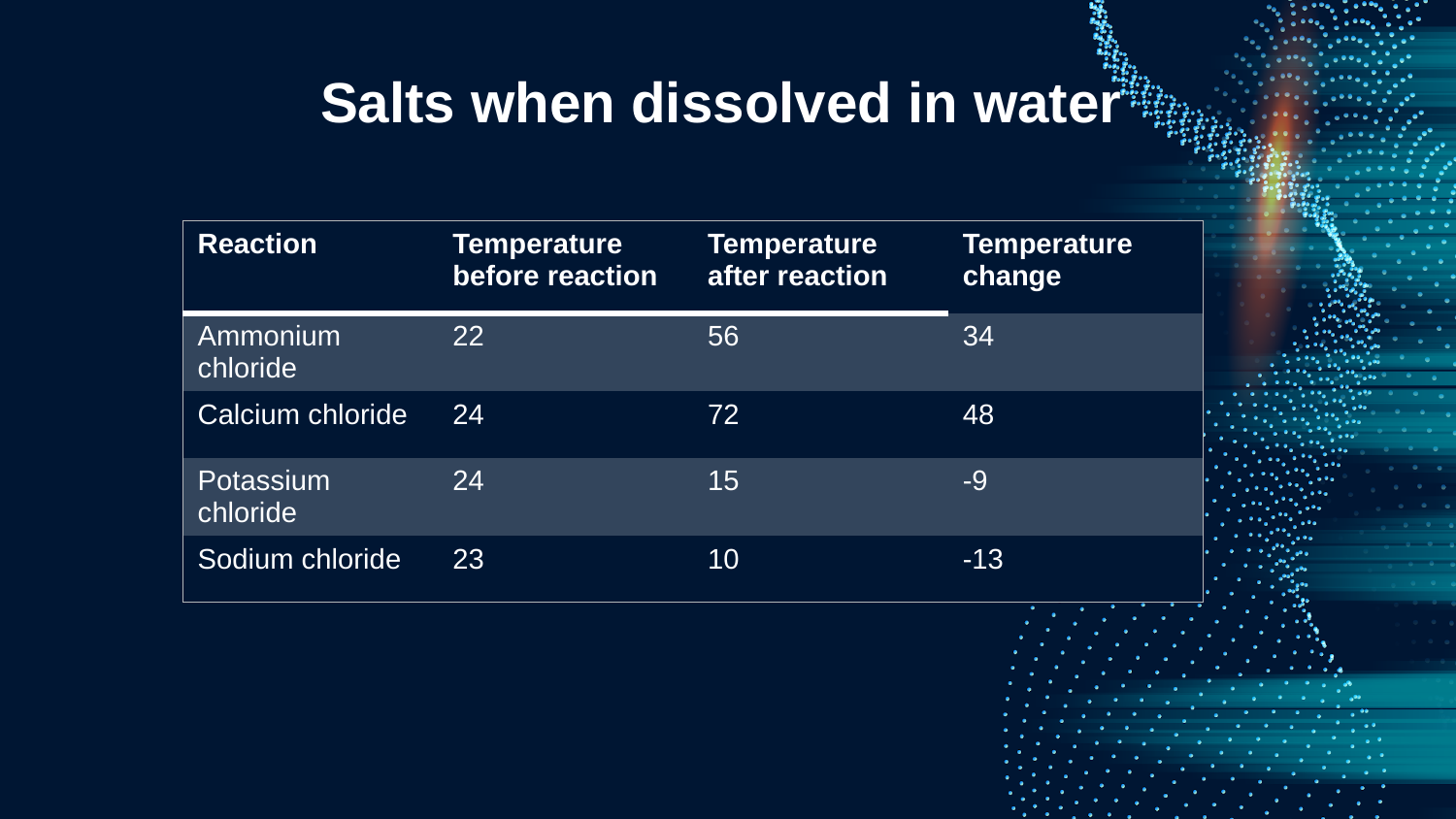

Salts when dissolved in water
| Reaction | Temperature before reaction | Temperature after reaction | Temperature change |
| --- | --- | --- | --- |
| Ammonium chloride | 22 | 56 | 34 |
| Calcium chloride | 24 | 72 | 48 |
| Potassium chloride | 24 | 15 | -9 |
| Sodium chloride | 23 | 10 | -13 |